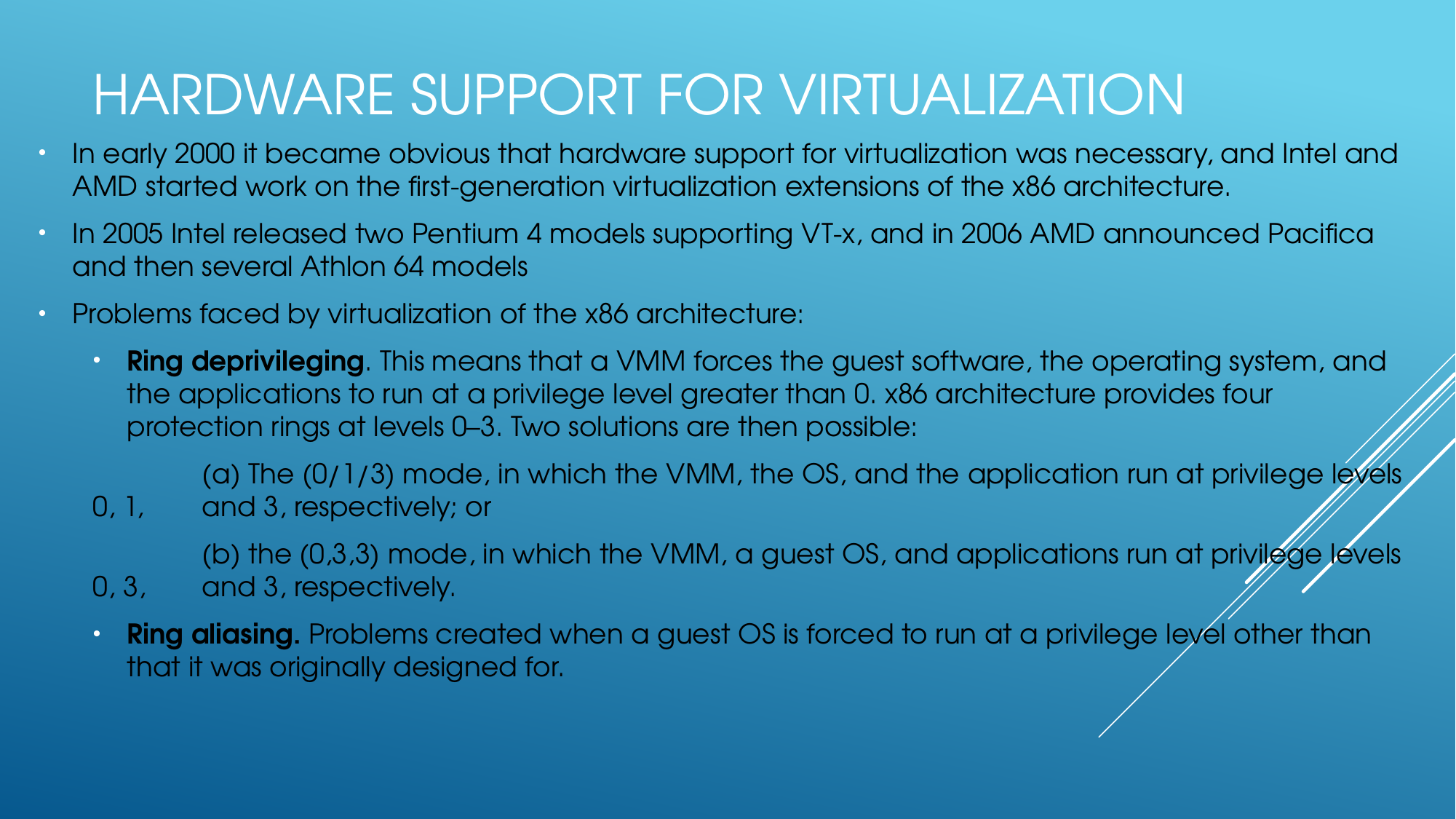

# Hardware support for virtualization
In early 2000 it became obvious that hardware support for virtualization was necessary, and Intel and AMD started work on the first-generation virtualization extensions of the x86 architecture.
In 2005 Intel released two Pentium 4 models supporting VT-x, and in 2006 AMD announced Pacifica and then several Athlon 64 models
Problems faced by virtualization of the x86 architecture:
Ring deprivileging. This means that a VMM forces the guest software, the operating system, and the applications to run at a privilege level greater than 0. x86 architecture provides four protection rings at levels 0–3. Two solutions are then possible:
	(a) The (0/1/3) mode, in which the VMM, the OS, and the application run at privilege levels 0, 1, 	and 3, respectively; or
	(b) the (0,3,3) mode, in which the VMM, a guest OS, and applications run at privilege levels 0, 3, 	and 3, respectively.
Ring aliasing. Problems created when a guest OS is forced to run at a privilege level other than that it was originally designed for.